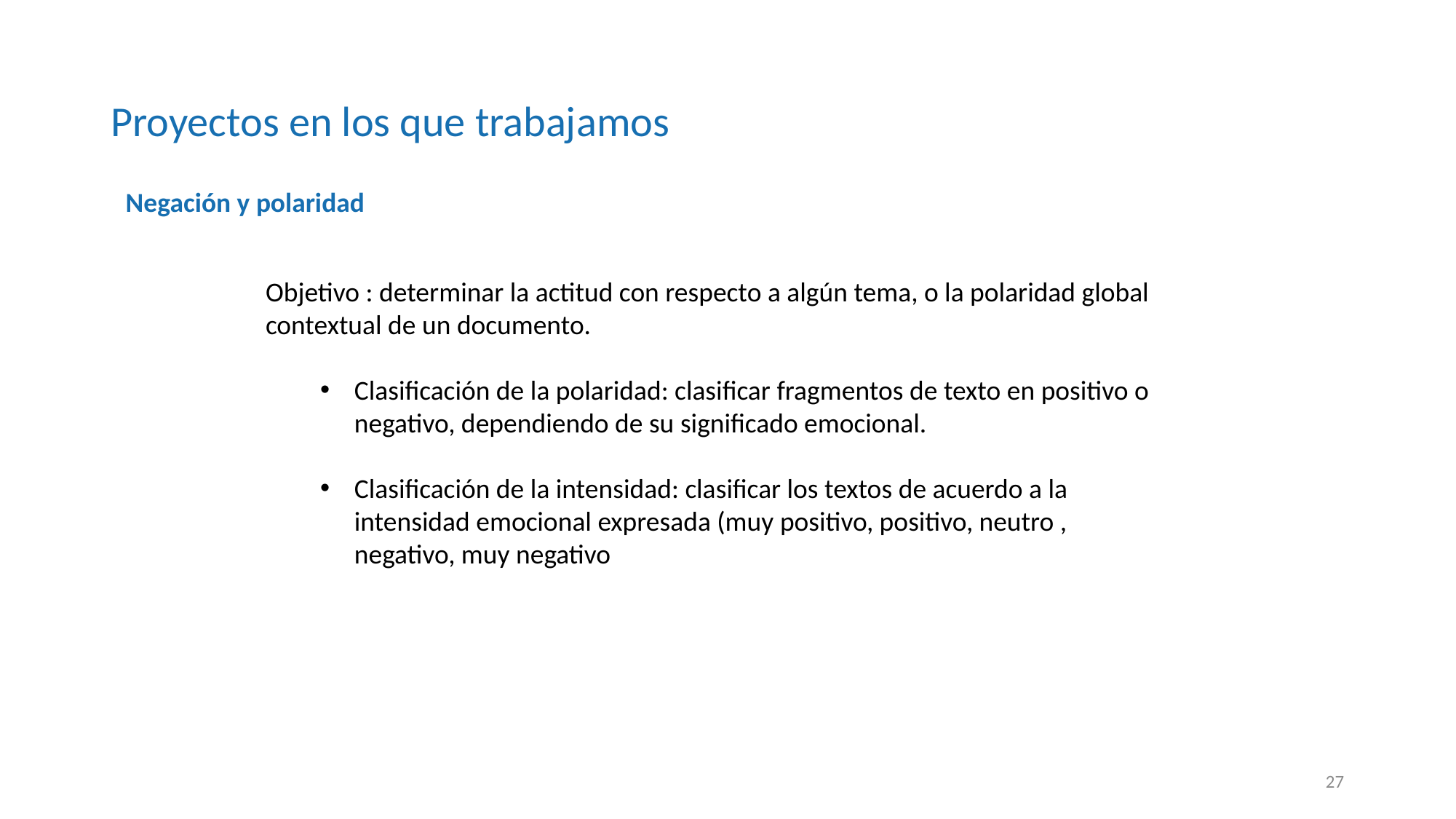

# Proyectos en los que trabajamos
Negación y polaridad

Objetivo : determinar la actitud con respecto a algún tema, o la polaridad global contextual de un documento.

Clasificación de la polaridad: clasificar fragmentos de texto en positivo o negativo, dependiendo de su significado emocional.

Clasificación de la intensidad: clasificar los textos de acuerdo a la intensidad emocional expresada (muy positivo, positivo, neutro , negativo, muy negativo
27